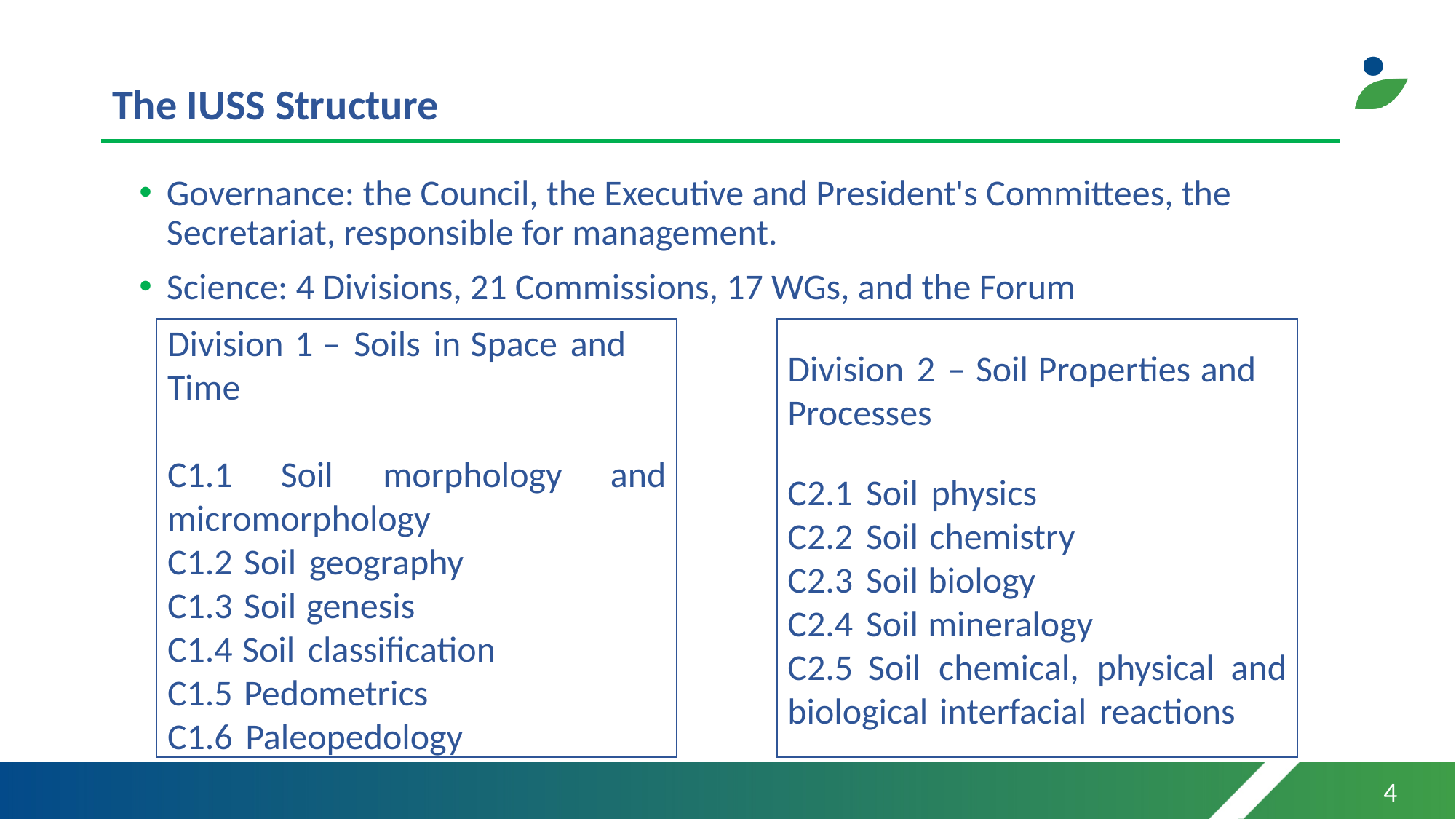

# The IUSS Structure
Governance: the Council, the Executive and President's Committees, the Secretariat, responsible for management.
Science: 4 Divisions, 21 Commissions, 17 WGs, and the Forum

Division 1 – Soils in Space and Time

C1.1 Soil morphology and micromorphology
C1.2 Soil geography
C1.3 Soil genesis
C1.4 Soil classification
C1.5 Pedometrics
C1.6 Paleopedology
Division 2 – Soil Properties and Processes

C2.1 Soil physics
C2.2 Soil chemistry
C2.3 Soil biology
C2.4 Soil mineralogy
C2.5 Soil chemical, physical and biological interfacial reactions
4